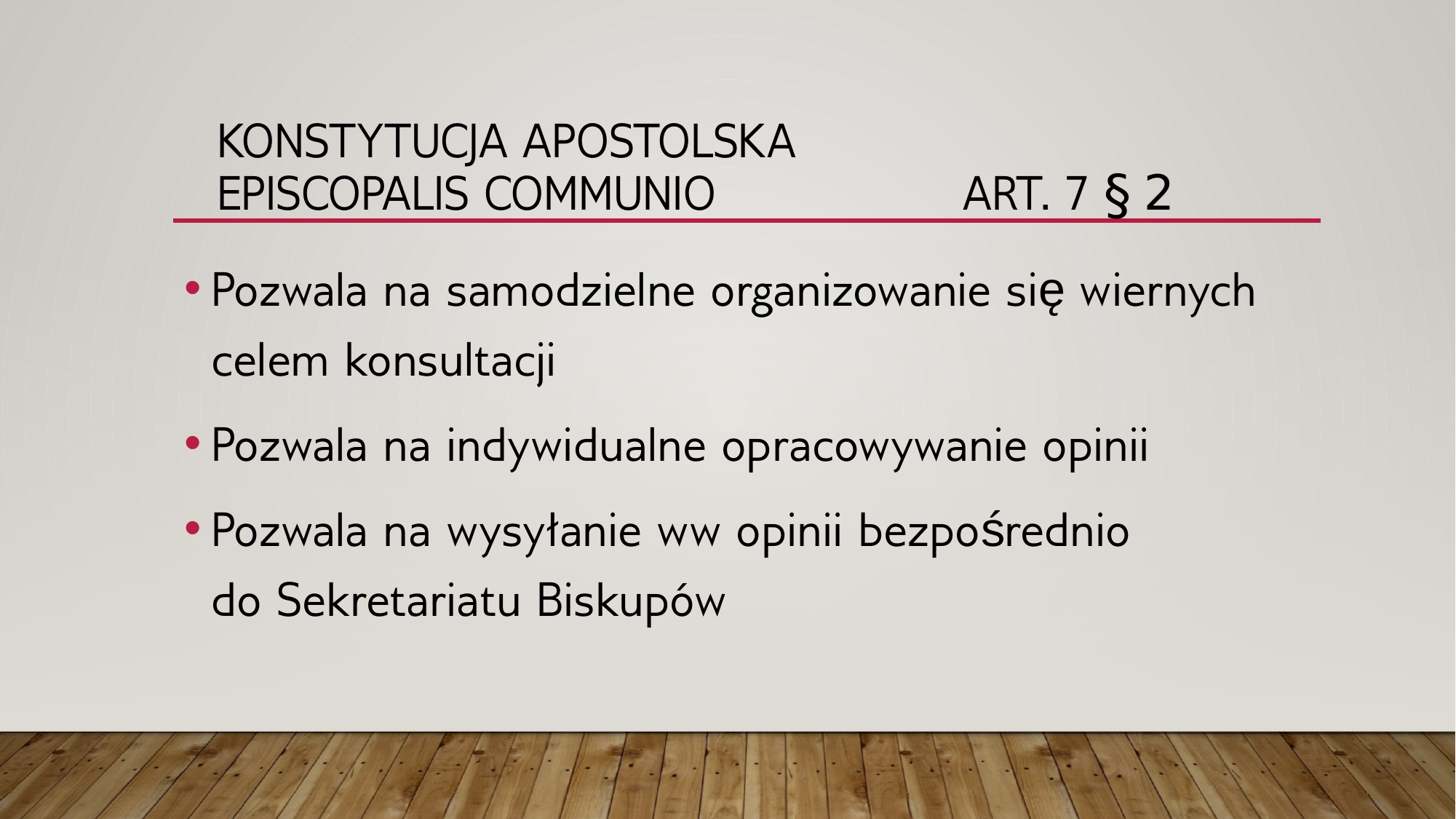

# KoNstytucja apostolska EPISCoPALIS COMMUNIO                 Art. 7 § 2
Pozwala na samodzielne organizowanie się wiernych celem konsultacji
Pozwala na indywidualne opracowywanie opinii
Pozwala na wysyłanie ww opinii bezpośrednio
do Sekretariatu Biskupów